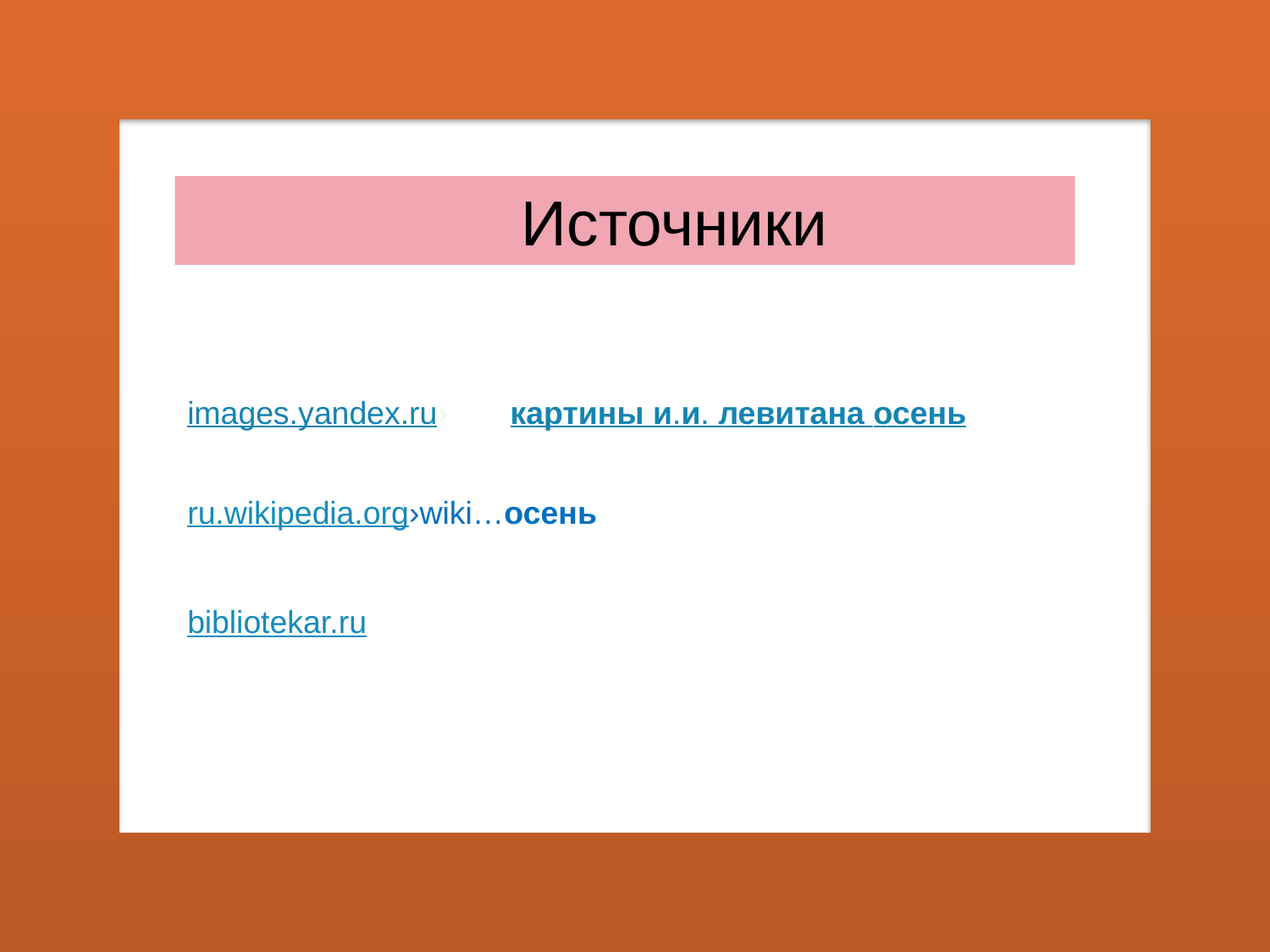

Источники
images.yandex.ru›       картины и.и. левитана осень
ru.wikipedia.org›wiki…осень
bibliotekar.ru